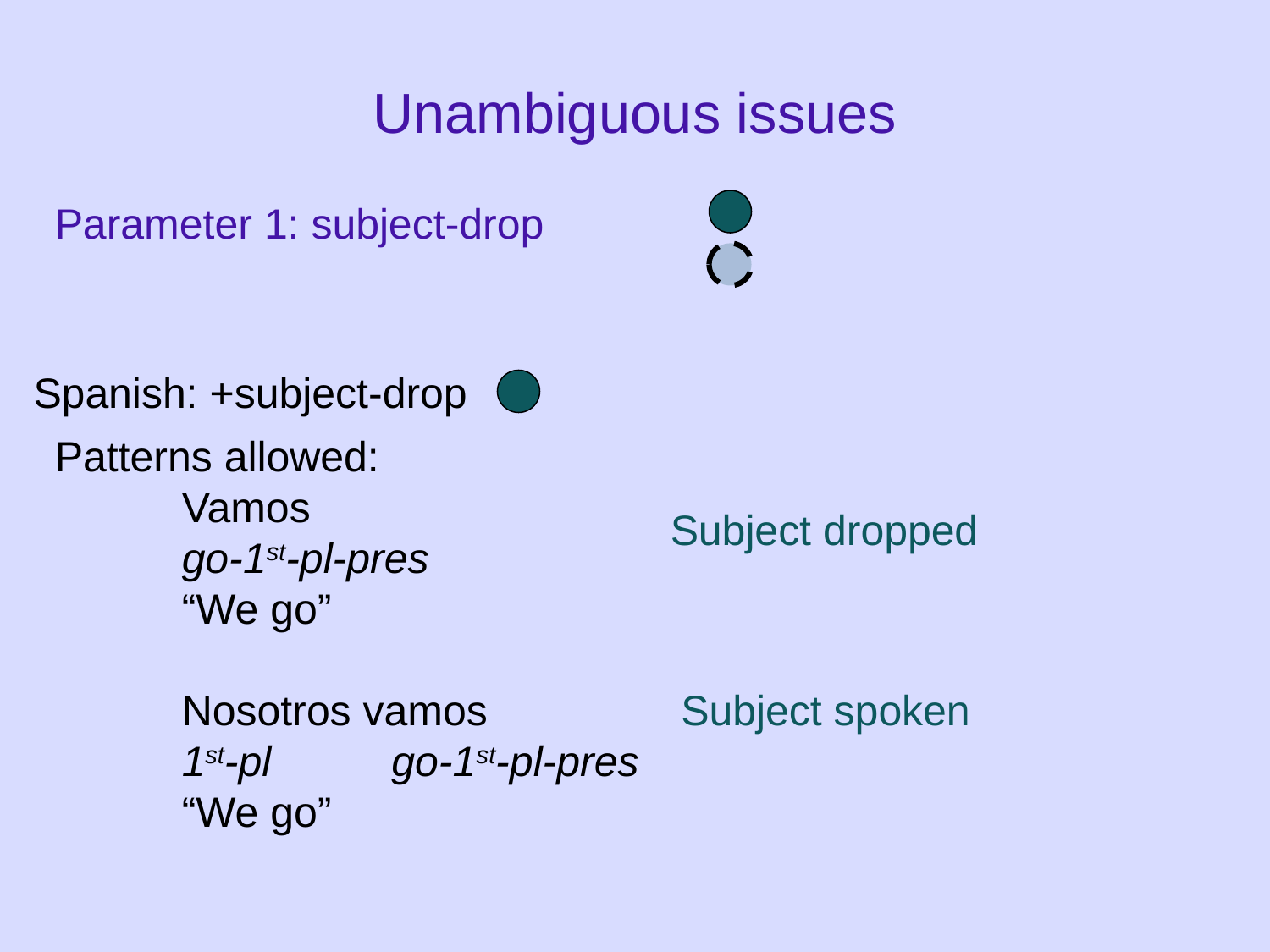

Unambiguous issues
Parameter 1: subject-drop

Spanish: +subject-drop

Patterns allowed:
	Vamos
	go-1st-pl-pres
	“We go”

	Nosotros vamos
	1st-pl	       go-1st-pl-pres
	“We go”

Subject dropped
Subject spoken